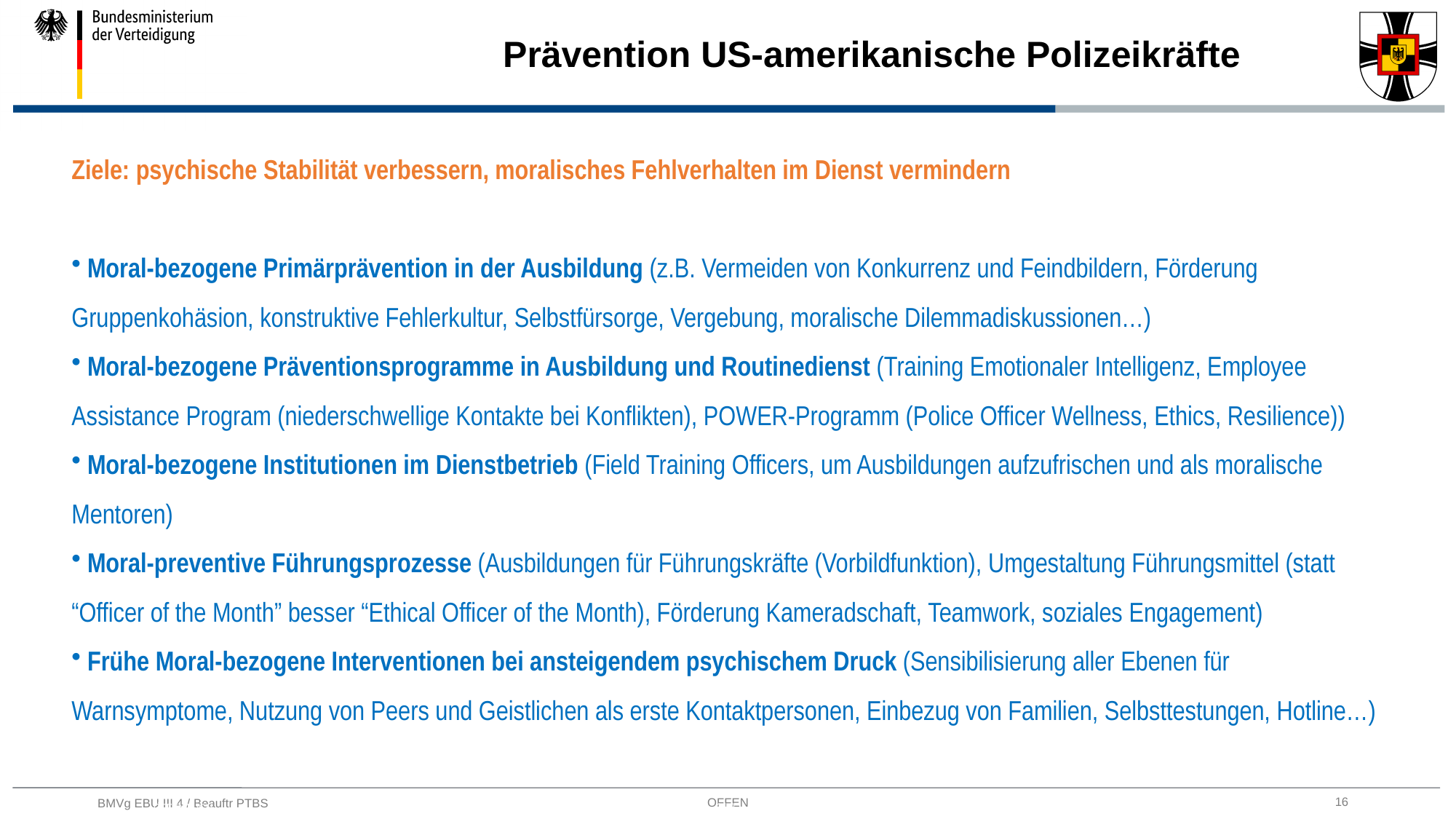

16
14.01.2026
ÖFFENTLICH
Prävention US-amerikanische Polizeikräfte
Ziele: psychische Stabilität verbessern, moralisches Fehlverhalten im Dienst vermindern

 Moral-bezogene Primärprävention in der Ausbildung (z.B. Vermeiden von Konkurrenz und Feindbildern, Förderung Gruppenkohäsion, konstruktive Fehlerkultur, Selbstfürsorge, Vergebung, moralische Dilemmadiskussionen…)
 Moral-bezogene Präventionsprogramme in Ausbildung und Routinedienst (Training Emotionaler Intelligenz, Employee Assistance Program (niederschwellige Kontakte bei Konflikten), POWER-Programm (Police Officer Wellness, Ethics, Resilience))
 Moral-bezogene Institutionen im Dienstbetrieb (Field Training Officers, um Ausbildungen aufzufrischen und als moralische Mentoren)
 Moral-preventive Führungsprozesse (Ausbildungen für Führungskräfte (Vorbildfunktion), Umgestaltung Führungsmittel (statt “Officer of the Month” besser “Ethical Officer of the Month), Förderung Kameradschaft, Teamwork, soziales Engagement)
 Frühe Moral-bezogene Interventionen bei ansteigendem psychischem Druck (Sensibilisierung aller Ebenen für Warnsymptome, Nutzung von Peers und Geistlichen als erste Kontaktpersonen, Einbezug von Familien, Selbsttestungen, Hotline…)